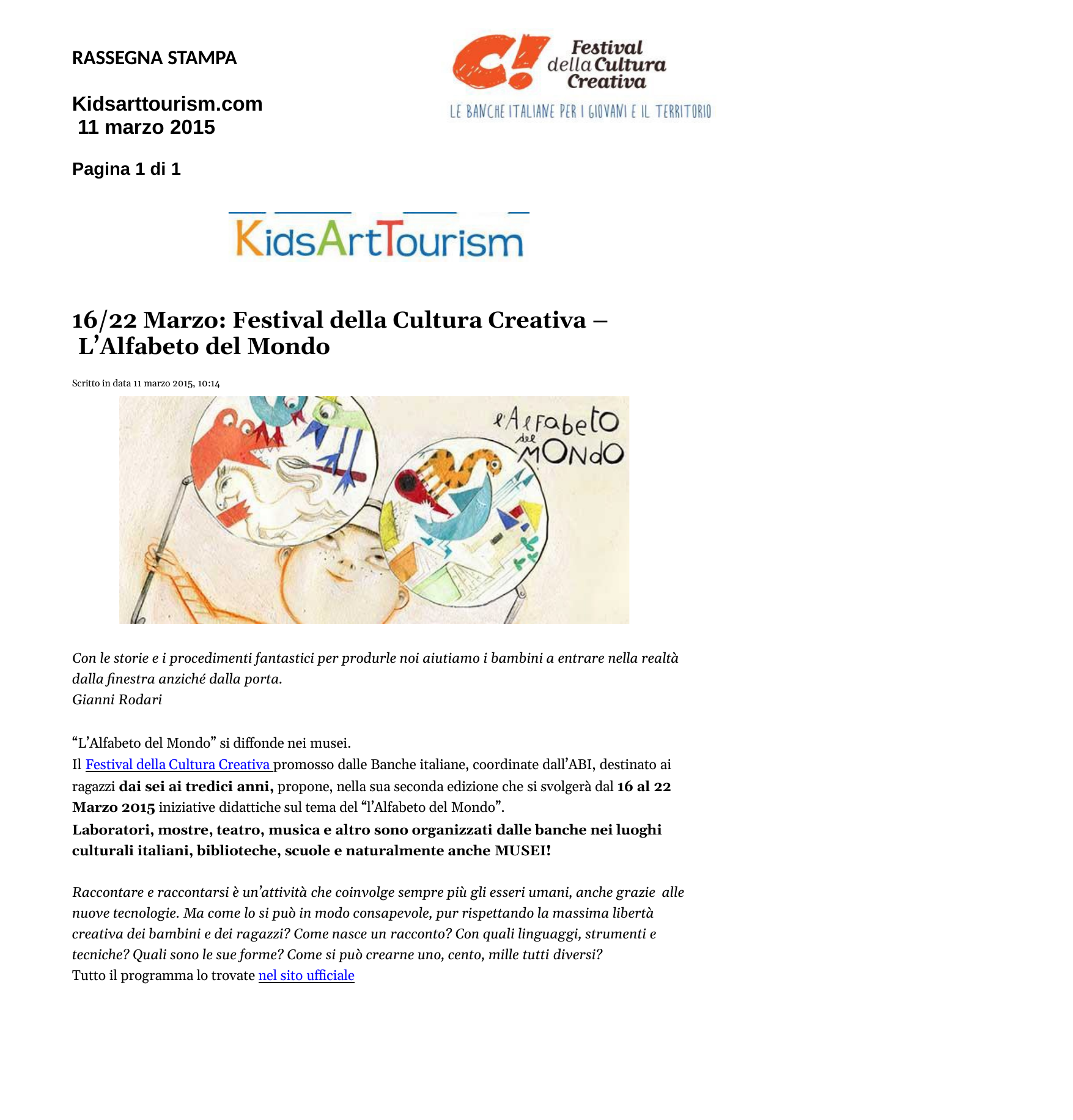

RASSEGNA STAMPA

Kidsarttourism.com  11 marzo 2015
Pagina 1 di 1

16/22 Marzo: Festival della Cultura Creativa –  L’Alfabeto del Mondo
Scritto in data 11 marzo 2015, 10:14

Con le storie e i procedimenti fantastici per produrle noi aiutiamo i bambini a entrare nella realtà  dalla finestra anziché dalla porta.
Gianni Rodari

“L’Alfabeto del Mondo” si diffonde nei musei.
Il Festival della Cultura Creativa promosso dalle Banche italiane, coordinate dall’ABI, destinato ai  ragazzi dai sei ai tredici anni, propone, nella sua seconda edizione che si svolgerà dal 16 al 22  Marzo 2015 iniziative didattiche sul tema del “l’Alfabeto del Mondo”.
Laboratori, mostre, teatro, musica e altro sono organizzati dalle banche nei luoghi  culturali italiani, biblioteche, scuole e naturalmente anche MUSEI!

Raccontare e raccontarsi è un’attività che coinvolge sempre più gli esseri umani, anche grazie  alle nuove tecnologie. Ma come lo si può in modo consapevole, pur rispettando la massima libertà  creativa dei bambini e dei ragazzi? Come nasce un racconto? Con quali linguaggi, strumenti e  tecniche? Quali sono le sue forme? Come si può crearne uno, cento, mille tutti diversi?
Tutto il programma lo trovate nel sito ufficiale